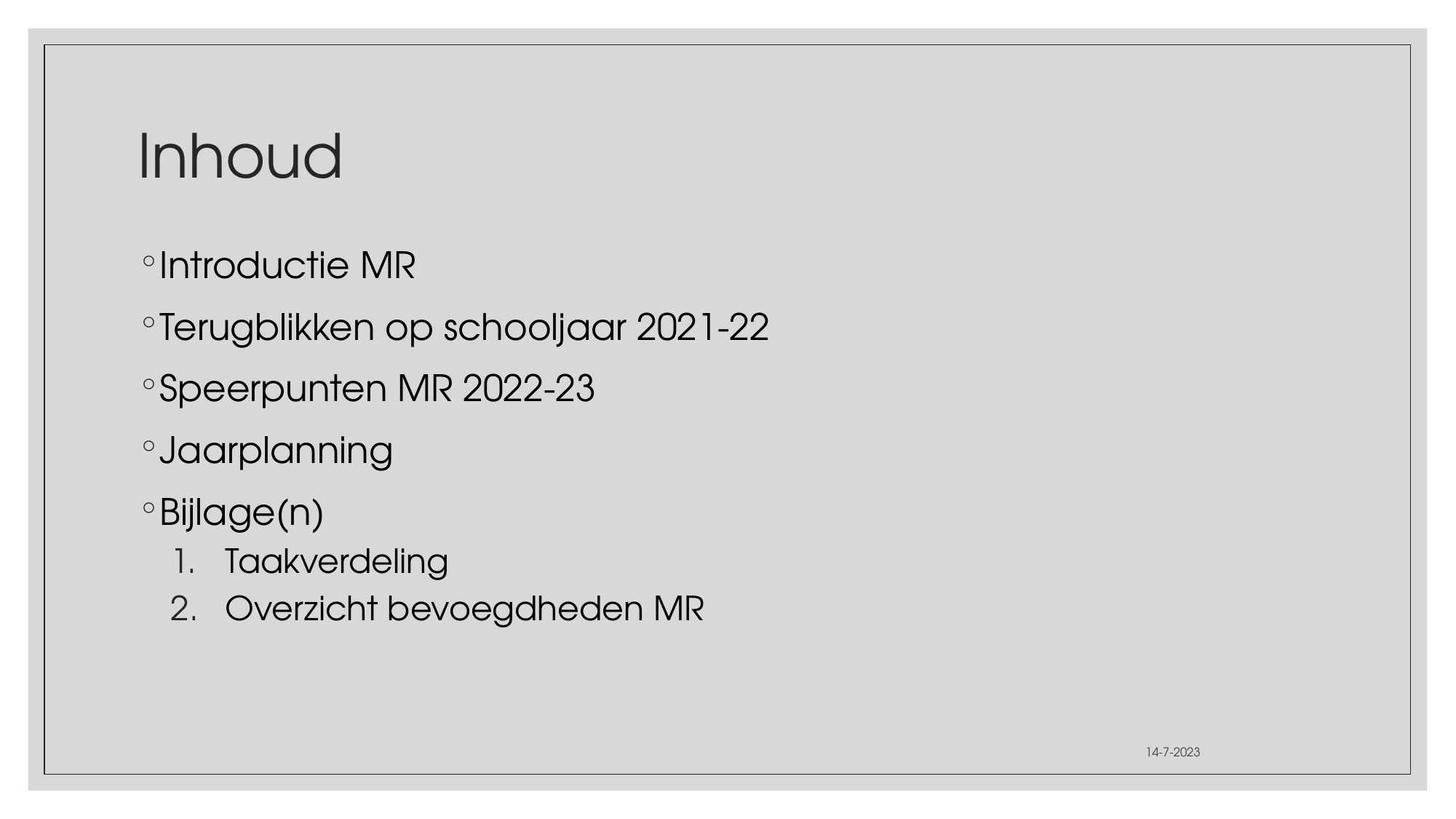

# Inhoud
Introductie MR
Terugblikken op schooljaar 2021-22
Speerpunten MR 2022-23
Jaarplanning
Bijlage(n)
Taakverdeling
Overzicht bevoegdheden MR
14-7-2023